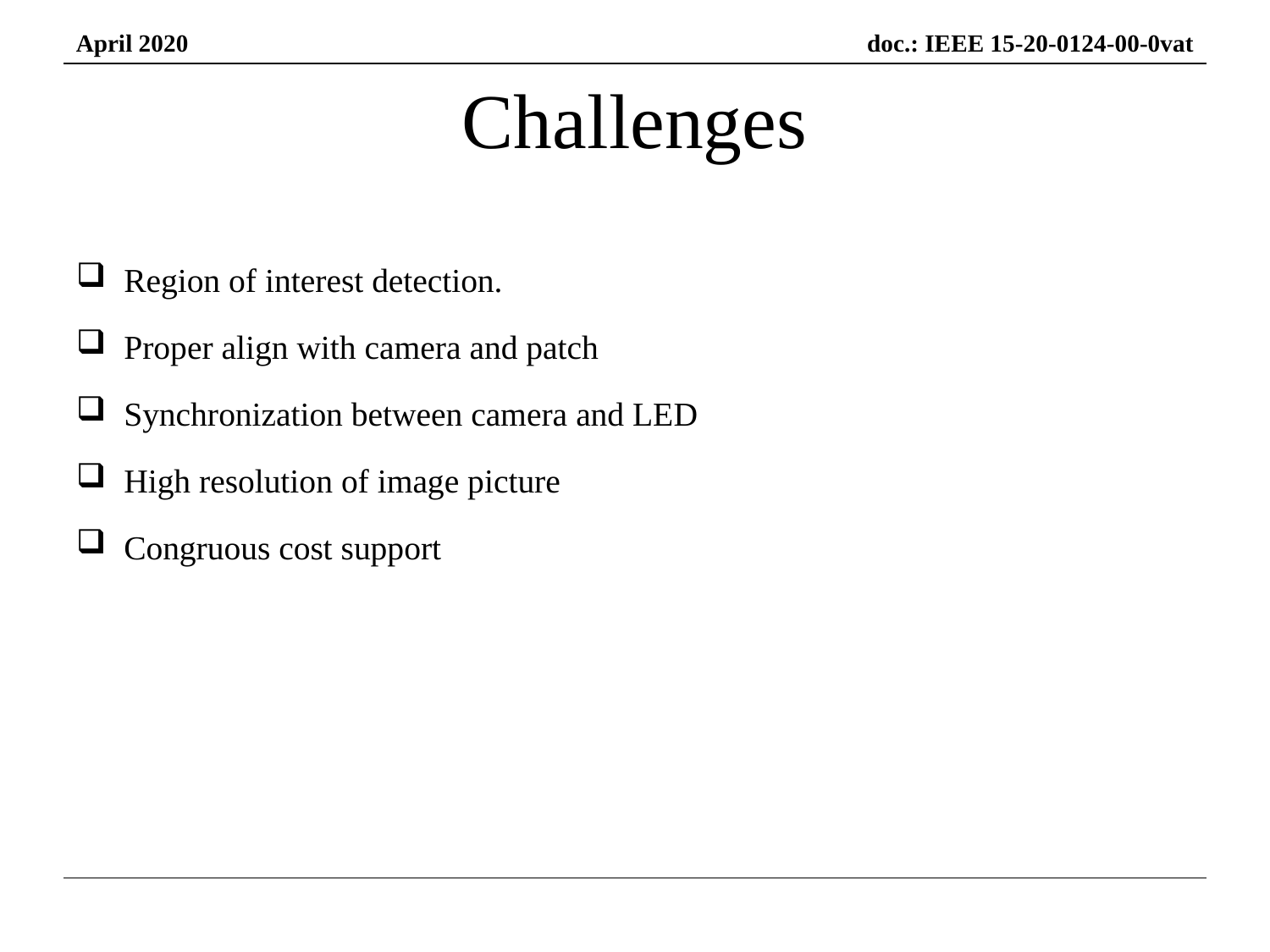

# Challenges
Region of interest detection.
Proper align with camera and patch
Synchronization between camera and LED
High resolution of image picture
Congruous cost support